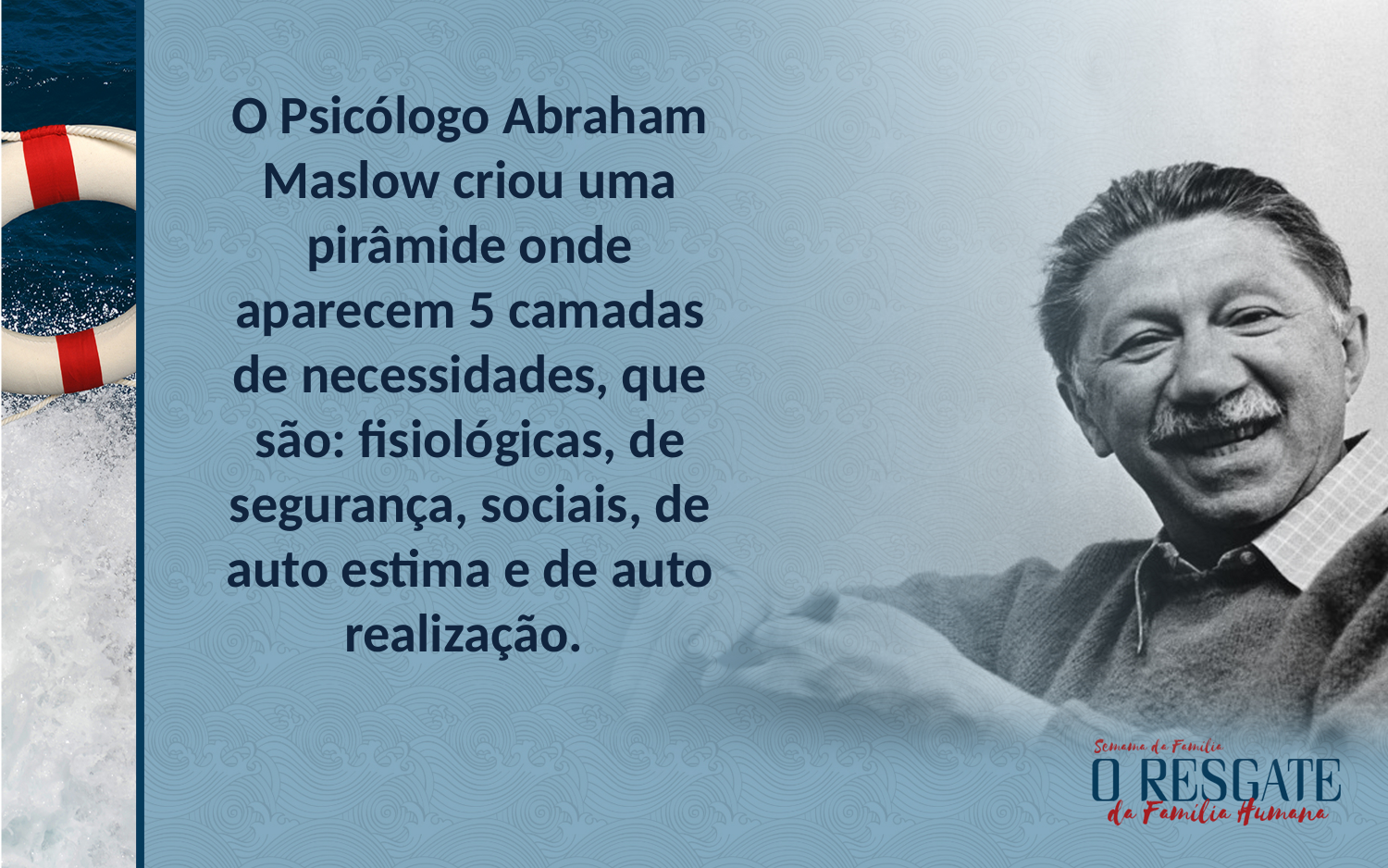

O Psicólogo Abraham Maslow criou uma pirâmide onde aparecem 5 camadas de necessidades, que são: fisiológicas, de segurança, sociais, de auto estima e de auto realização.